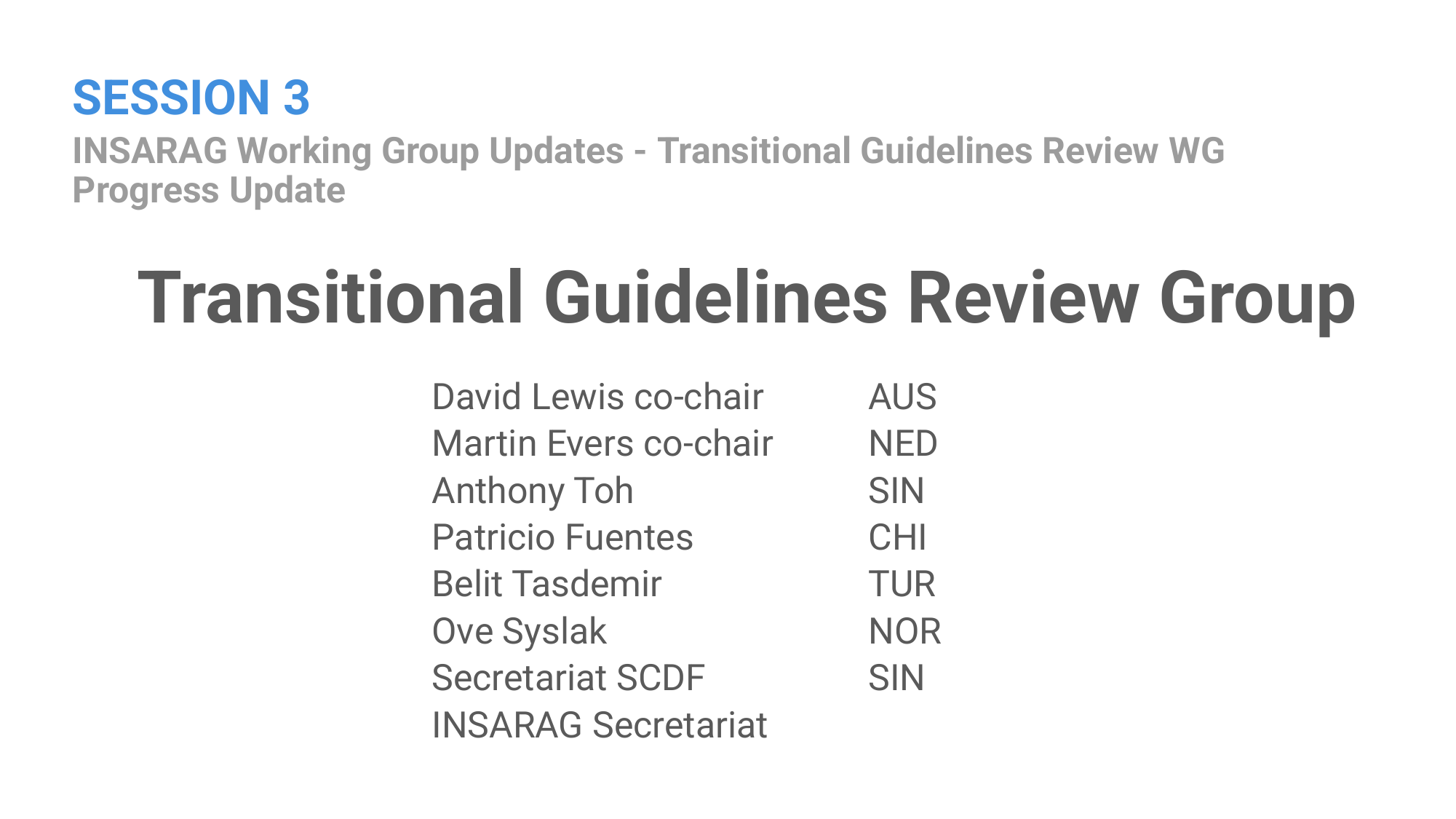

# SESSION 3
INSARAG Working Group Updates - Transitional Guidelines Review WG Progress Update

Transitional Guidelines Review Group
					David Lewis co-chair	AUS
					Martin Evers co-chair	NED
					Anthony Toh			SIN
					Patricio Fuentes		CHI
					Belit Tasdemir		TUR
					Ove Syslak			NOR
					Secretariat SCDF		SIN
					INSARAG Secretariat